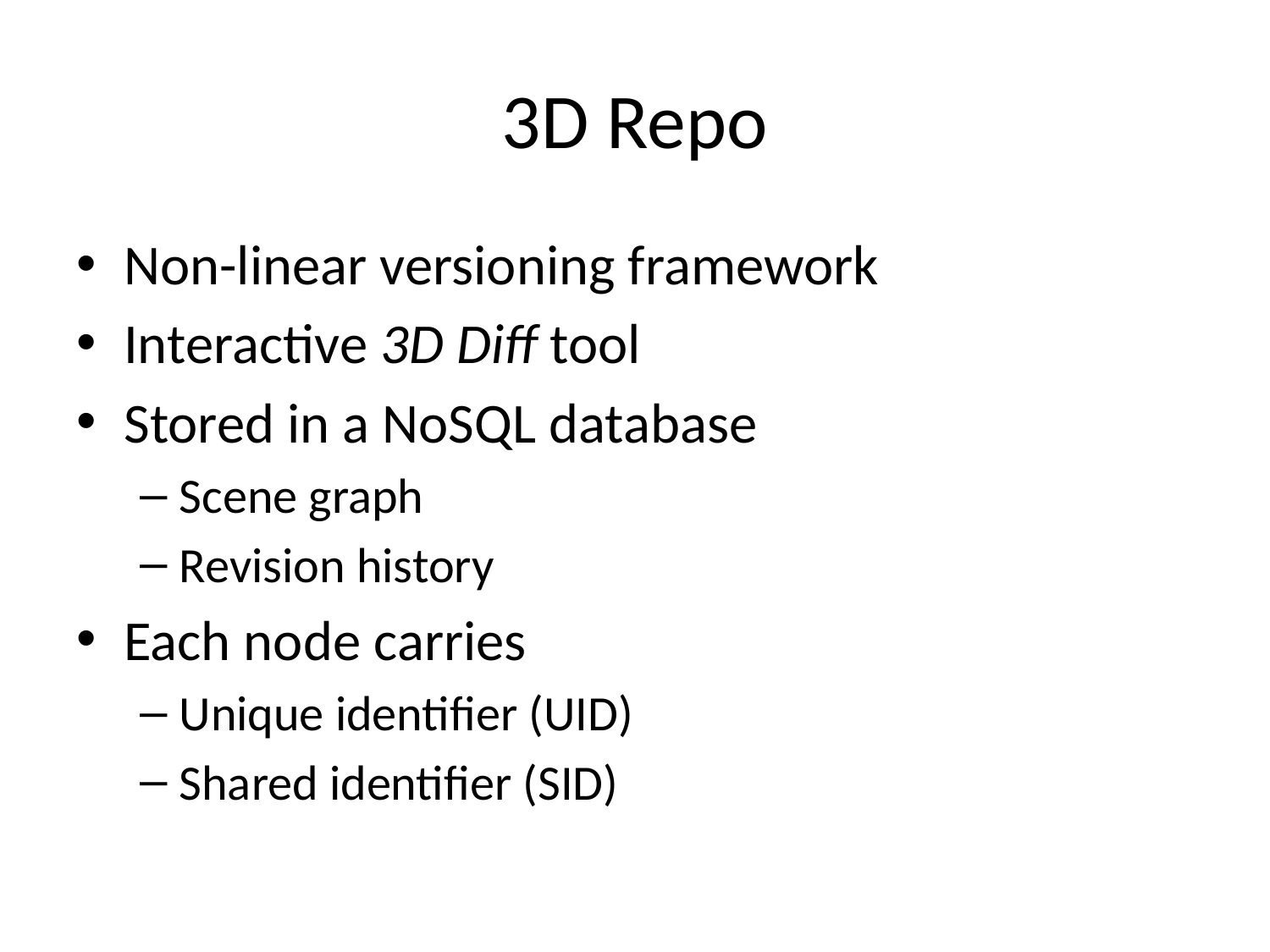

# 3D Repo
Non-linear versioning framework
Interactive 3D Diff tool
Stored in a NoSQL database
Scene graph
Revision history
Each node carries
Unique identifier (UID)
Shared identifier (SID)